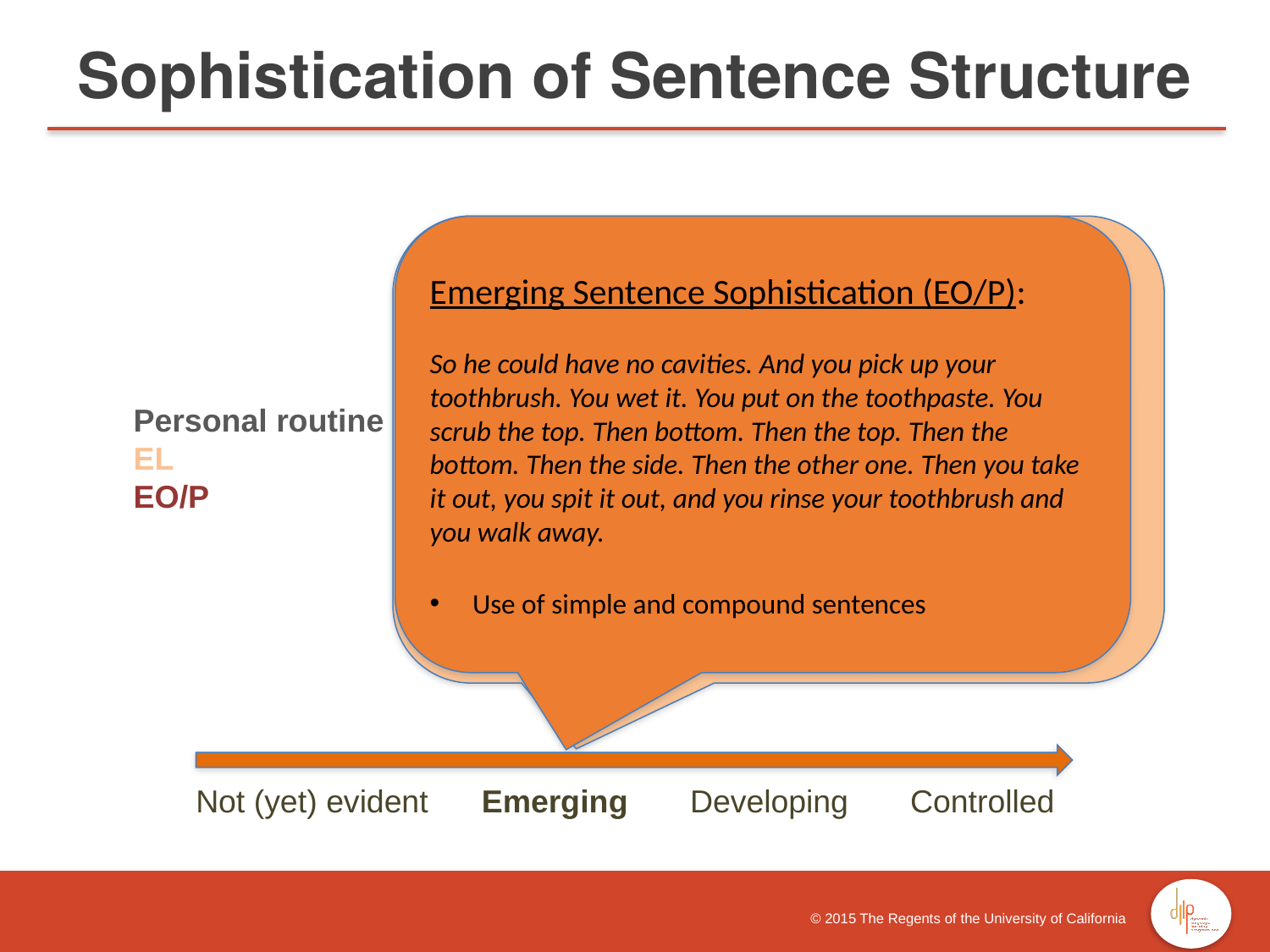

Sophistication of Sentence Structure
Emerging Sentence Sophistication (EL):

Why he should brush his teeth? So he doesn't get cavities neither, and he doesn't get sick, or he doesn't get cancer in his teeth.
[Okay. Can you explain to him how to do it?]
You brush your teeth back and forth like that. You do it from the back to everywhere, even your teeth in the back. And you do it on your teeth then from the back and from the top. Then you're done. You get water. You put it in your mouth to spit it out and you're done.

  Use of simple and compound sentences
Emerging Sentence Sophistication (EO/P):

So he could have no cavities. And you pick up your toothbrush. You wet it. You put on the toothpaste. You scrub the top. Then bottom. Then the top. Then the bottom. Then the side. Then the other one. Then you take it out, you spit it out, and you rinse your toothbrush and you walk away.

  Use of simple and compound sentences

Personal routine
EL
EO/P

       Not (yet) evident      Emerging       Developing       Controlled